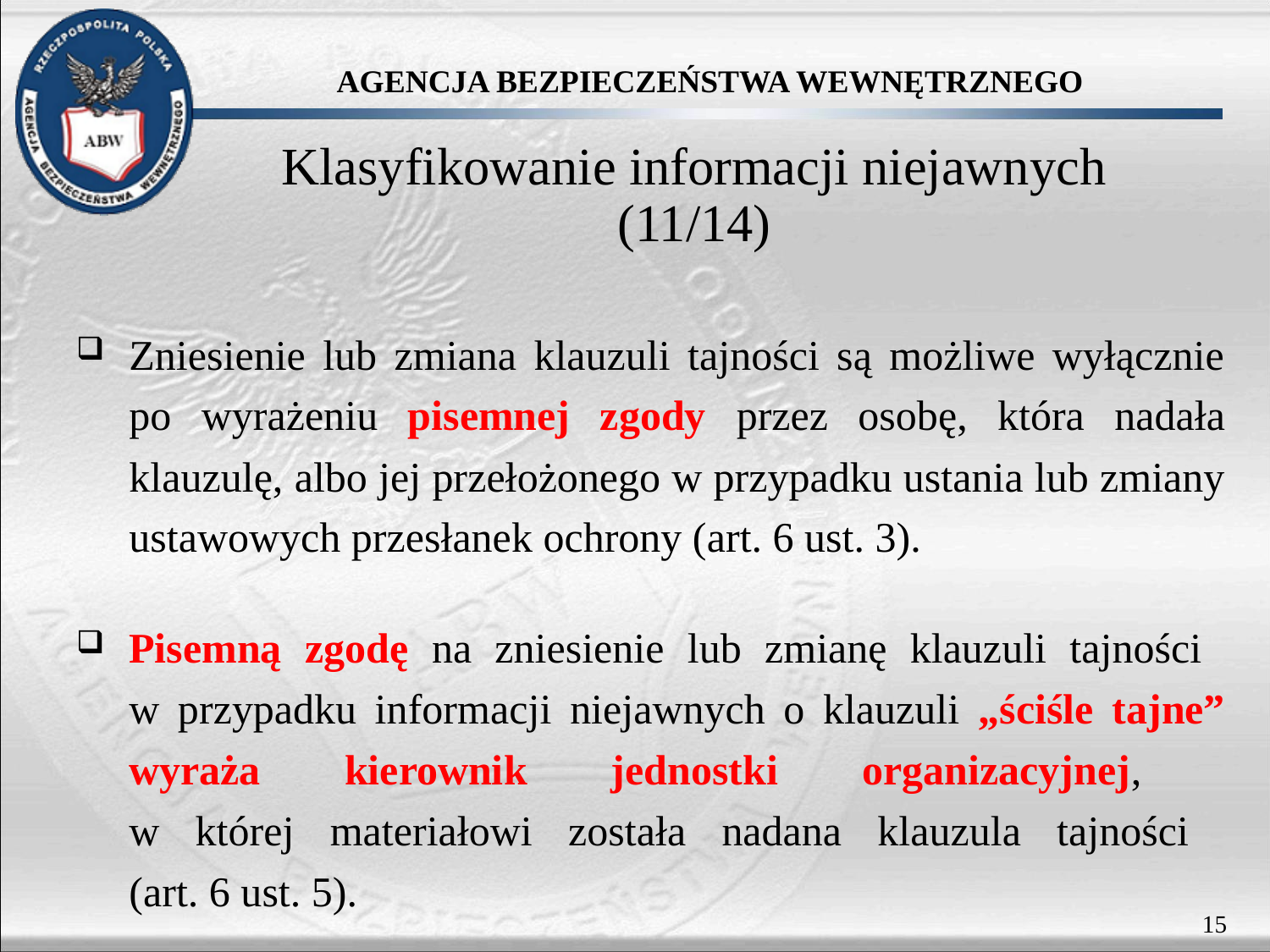

Klasyfikowanie informacji niejawnych (11/14)
Zniesienie lub zmiana klauzuli tajności są możliwe wyłącznie po wyrażeniu pisemnej zgody przez osobę, która nadała klauzulę, albo jej przełożonego w przypadku ustania lub zmiany ustawowych przesłanek ochrony (art. 6 ust. 3).

Pisemną zgodę na zniesienie lub zmianę klauzuli tajności
w przypadku informacji niejawnych o klauzuli „ściśle tajne” wyraża kierownik jednostki organizacyjnej,
w której materiałowi została nadana klauzula tajności
(art. 6 ust. 5).
15